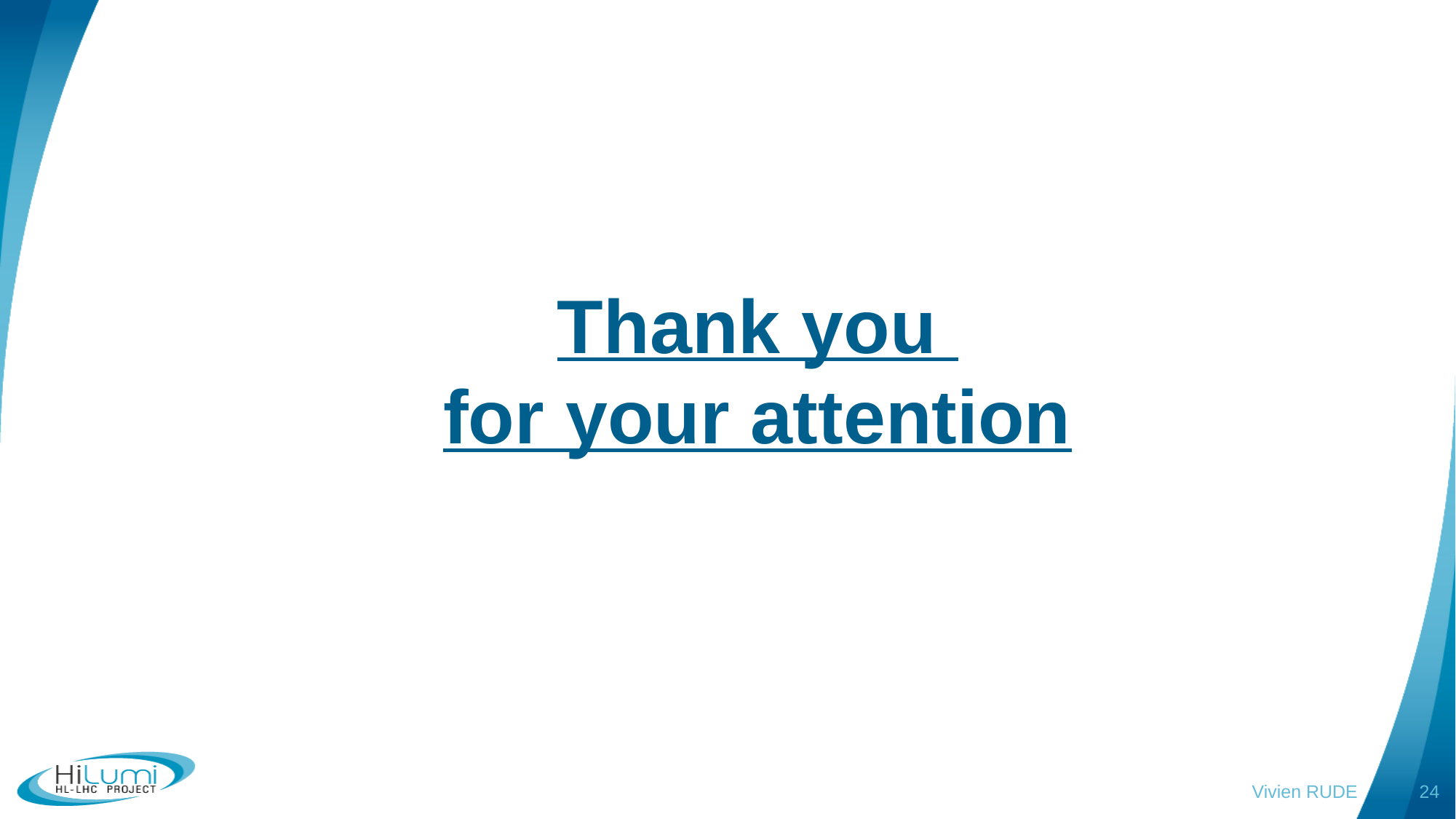

Thank you
for your attention
Vivien RUDE
24